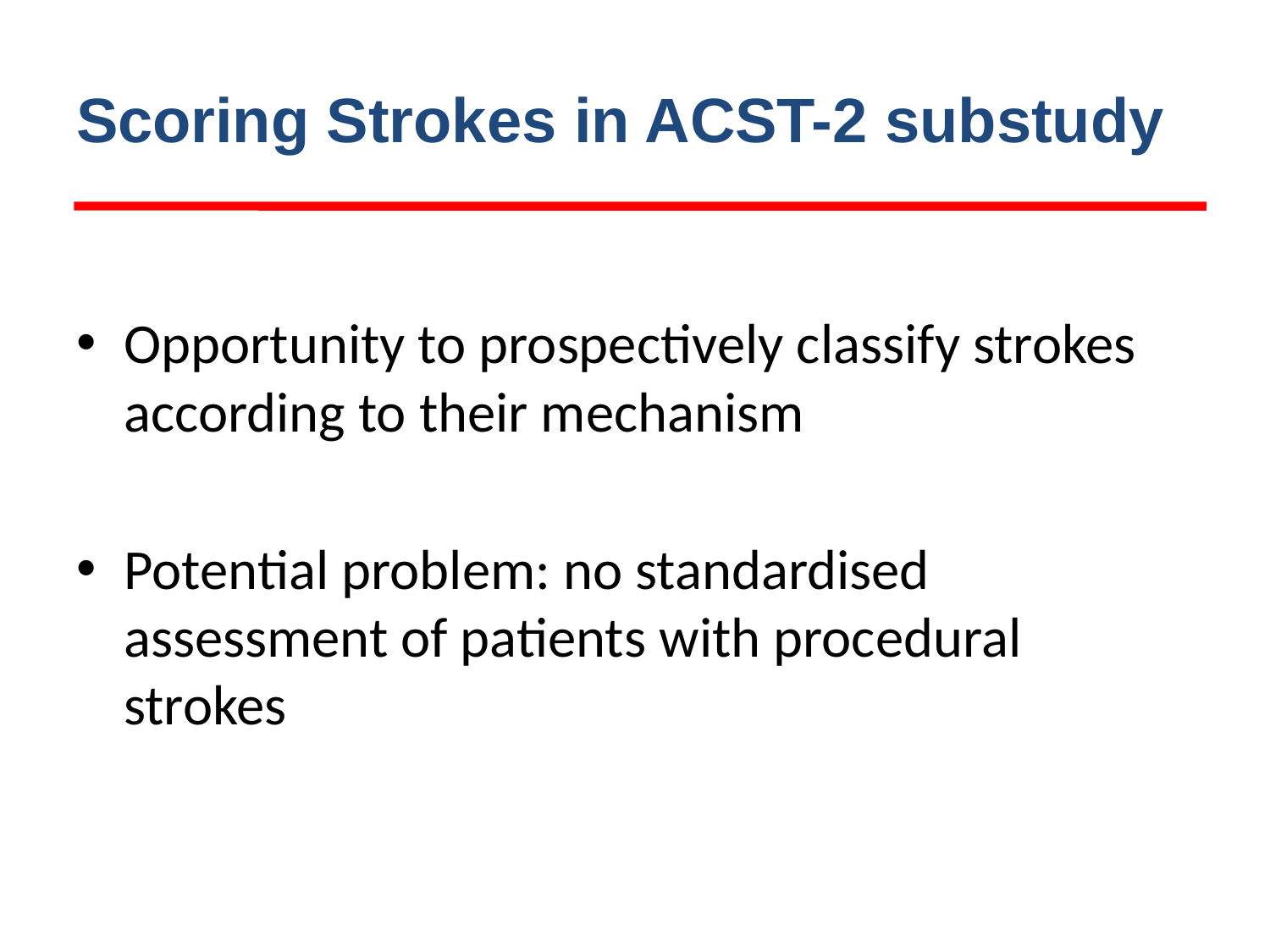

# Scoring Strokes in ACST-2 substudy

Opportunity to prospectively classify strokes according to their mechanism

Potential problem: no standardised assessment of patients with procedural strokes